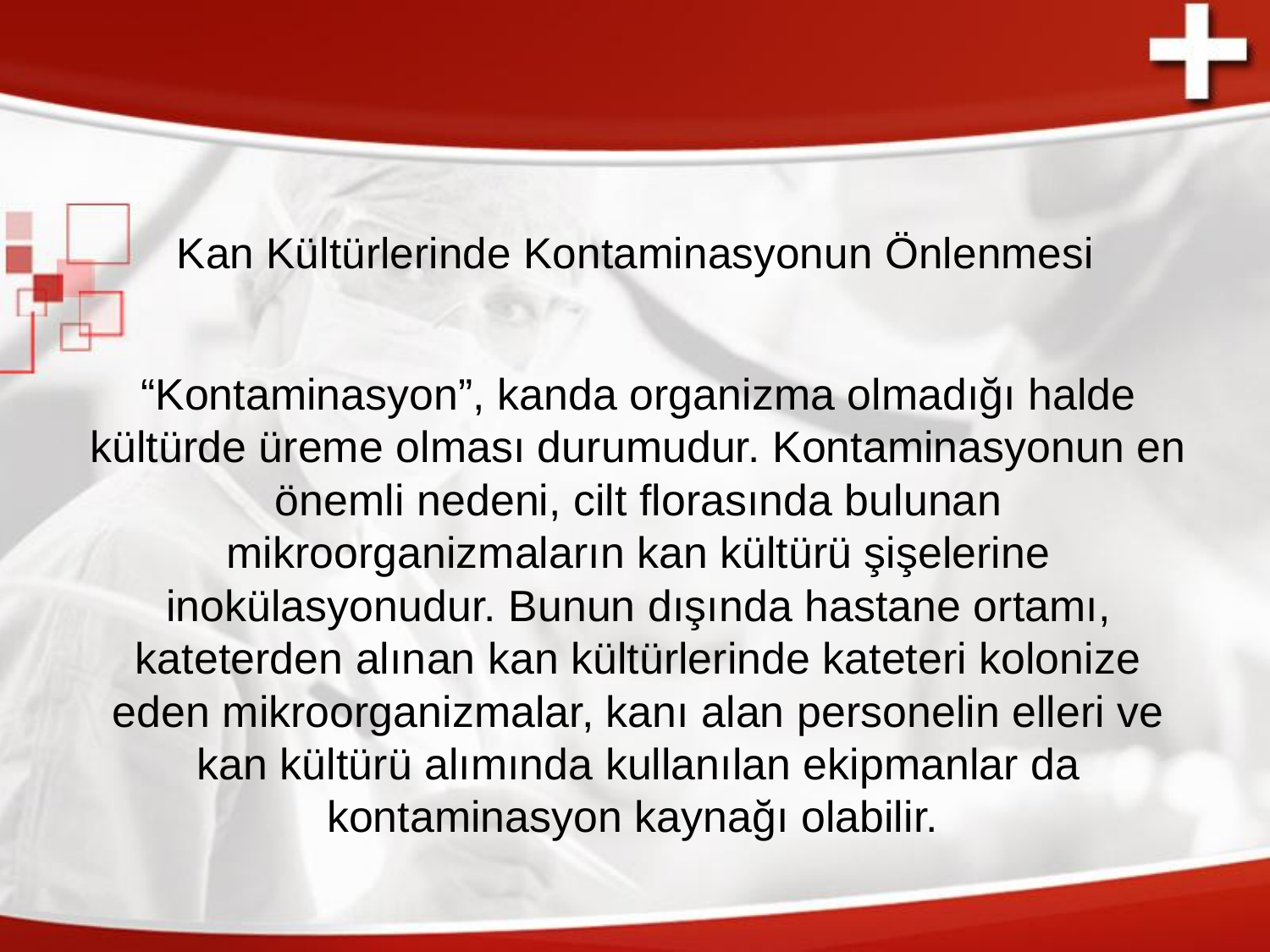

# Kan Kültürlerinde Kontaminasyonun Önlenmesi
“Kontaminasyon”, kanda organizma olmadığı halde kültürde üreme olması durumudur. Kontaminasyonun en önemli nedeni, cilt florasında bulunan mikroorganizmaların kan kültürü şişelerine inokülasyonudur. Bunun dışında hastane ortamı, kateterden alınan kan kültürlerinde kateteri kolonize eden mikroorganizmalar, kanı alan personelin elleri ve kan kültürü alımında kullanılan ekipmanlar da kontaminasyon kaynağı olabilir.